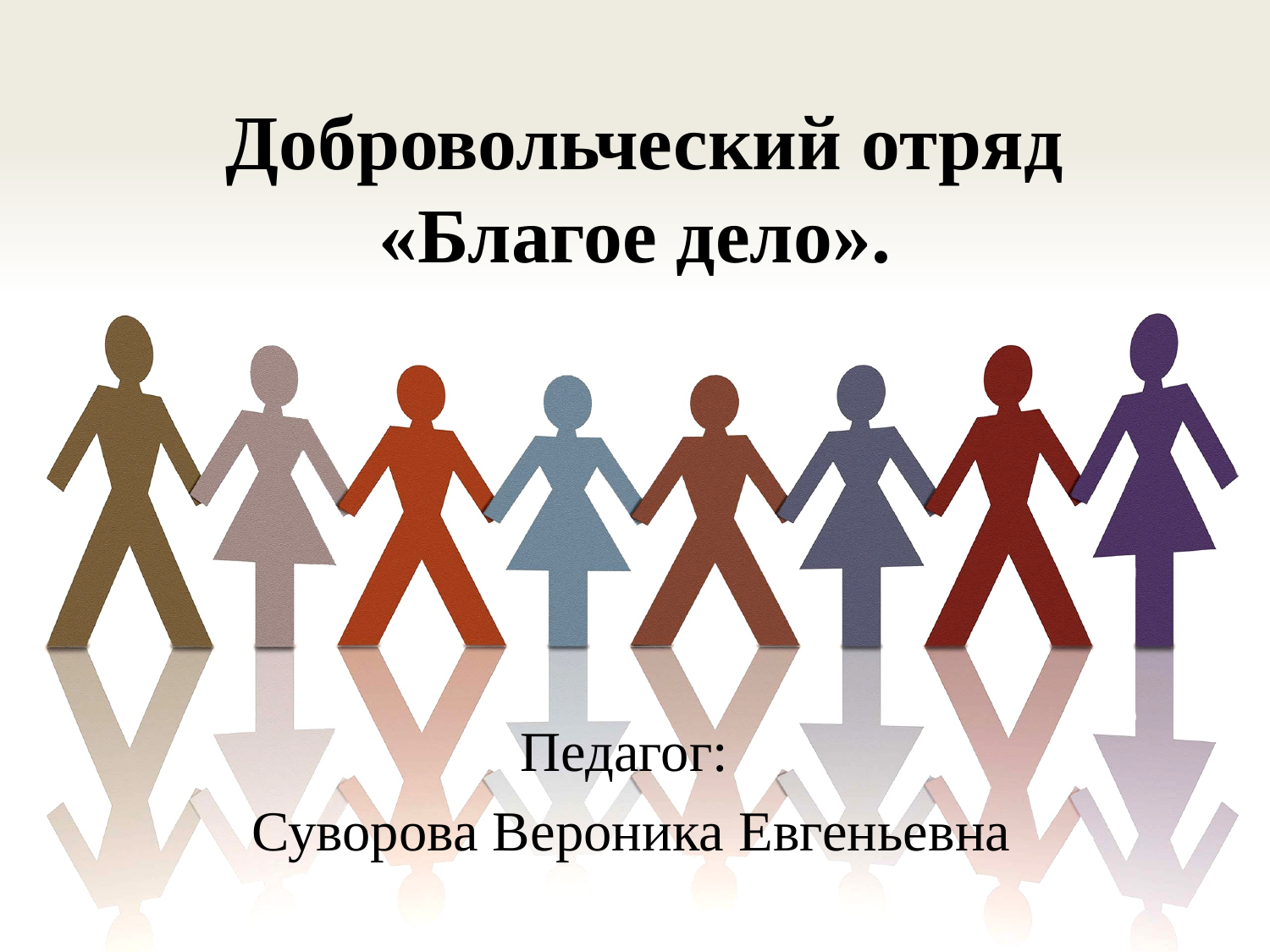

# Добровольческий отряд «Благое дело».
Педагог:
 Суворова Вероника Евгеньевна